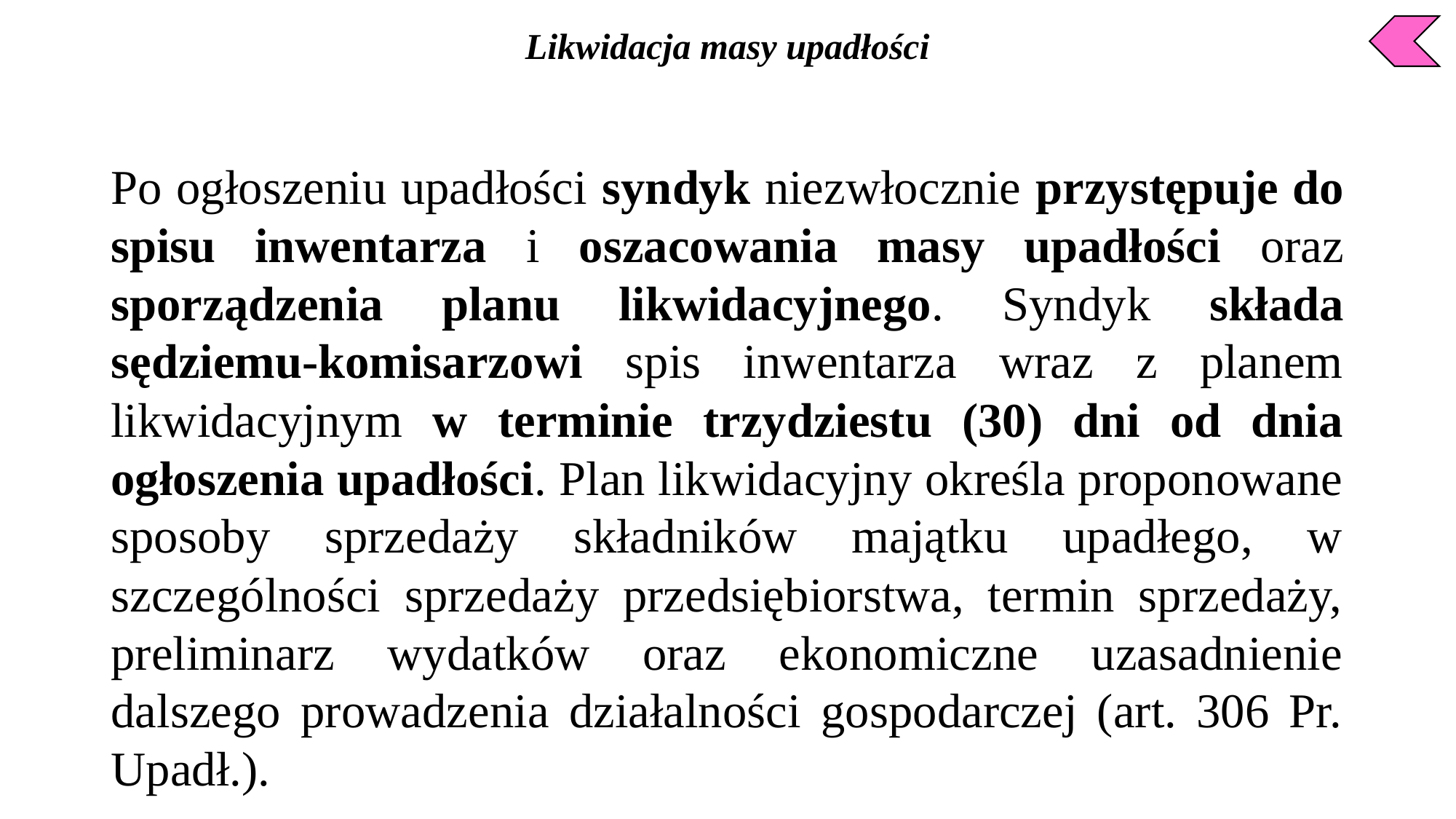

Likwidacja masy upadłości

Po ogłoszeniu upadłości syndyk niezwłocznie przystępuje do spisu inwentarza i oszacowania masy upadłości oraz sporządzenia planu likwidacyjnego. Syndyk składa sędziemu-komisarzowi spis inwentarza wraz z planem likwidacyjnym w terminie trzydziestu (30) dni od dnia ogłoszenia upadłości. Plan likwidacyjny określa proponowane sposoby sprzedaży składników majątku upadłego, w szczególności sprzedaży przedsiębiorstwa, termin sprzedaży, preliminarz wydatków oraz ekonomiczne uzasadnienie dalszego prowadzenia działalności gospodarczej (art. 306 Pr. Upadł.).